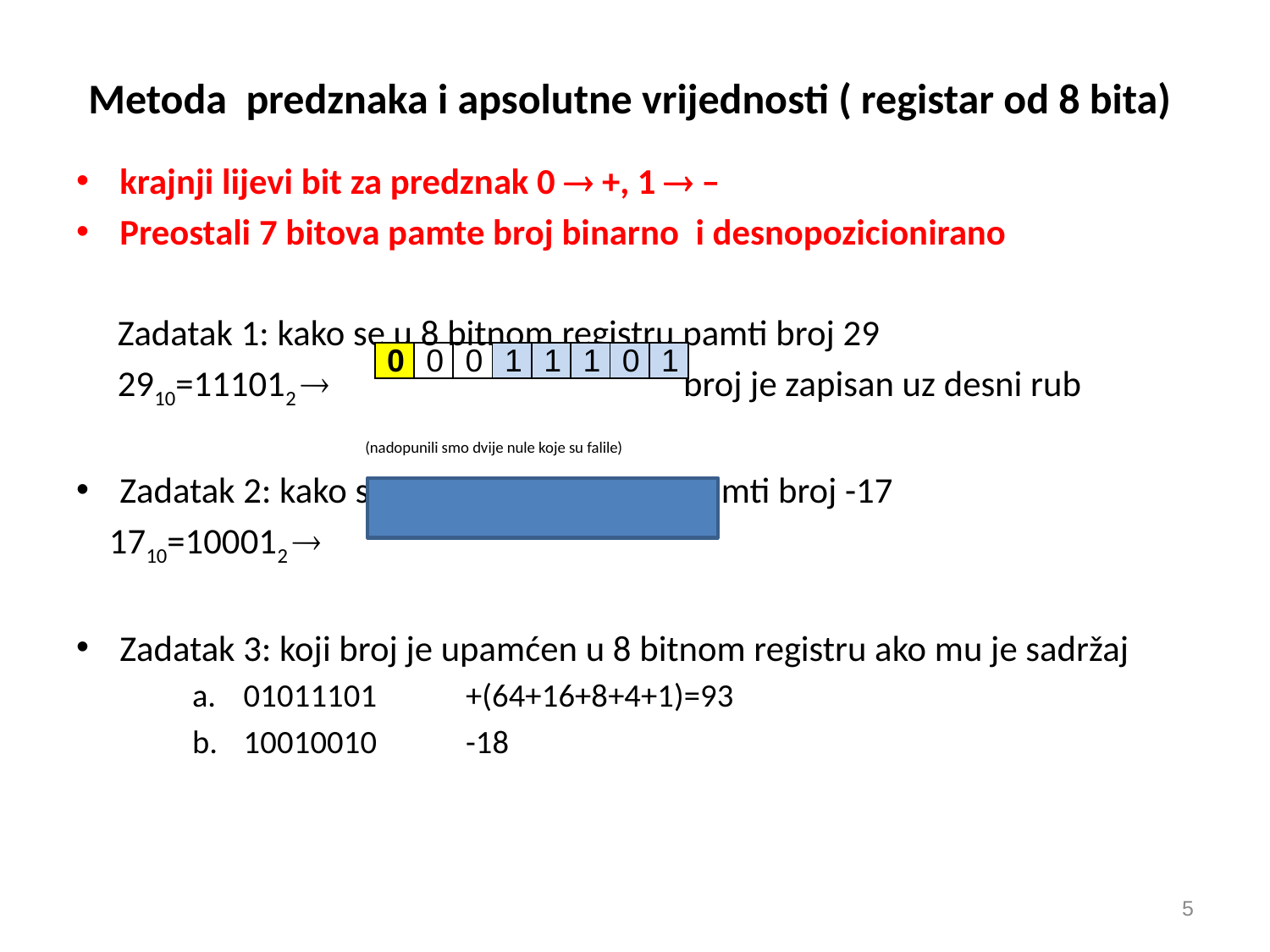

# Metoda  predznaka i apsolutne vrijednosti ( registar od 8 bita)
krajnji lijevi bit za predznak 0 → +, 1 → ‒
Preostali 7 bitova pamte broj binarno  i desnopozicionirano

     Zadatak 1: kako se u 8 bitnom registru pamti broj 29
     2910=111012 →                                           broj je zapisan uz desni rub
                                   (nadopunili smo dvije nule koje su falile)
Zadatak 2: kako se u 8 bitnom registru pamti broj -17
    1710=100012 →

Zadatak 3: koji broj je upamćen u 8 bitnom registru ako mu je sadržaj
   01011101            +(64+16+8+4+1)=93
   10010010            -18

| 0 | 0 | 0 | 1 | 1 | 1 | 0 | 1 |
| --- | --- | --- | --- | --- | --- | --- | --- |

| 1 | 0 | 0 | 1 | 0 | 0 | 0 | 1 |
| --- | --- | --- | --- | --- | --- | --- | --- |
5